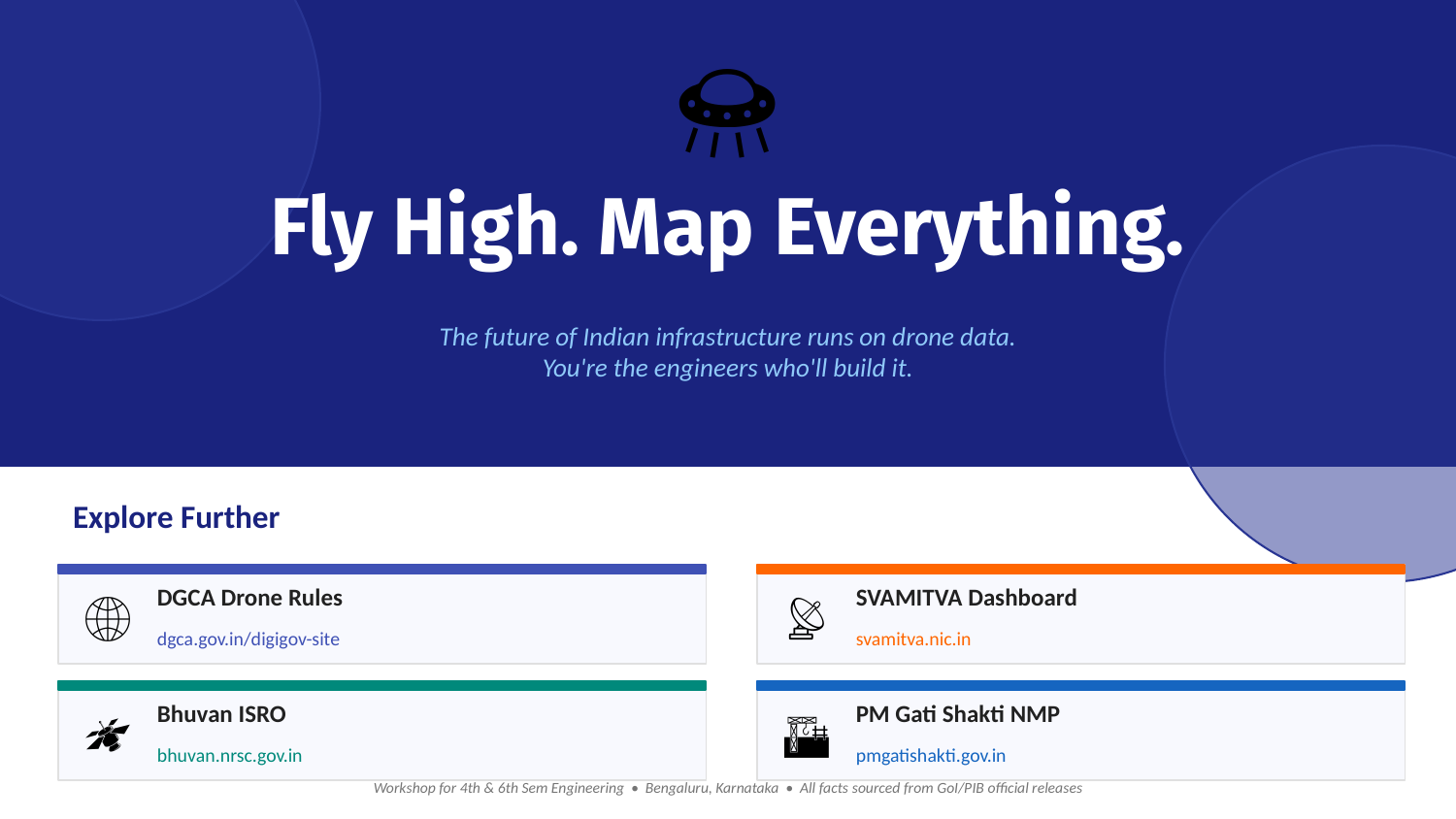

🛸

Fly High. Map Everything.
The future of Indian infrastructure runs on drone data.
You're the engineers who'll build it.
Explore Further

🌐

📡
DGCA Drone Rules
SVAMITVA Dashboard
dgca.gov.in/digigov-site
svamitva.nic.in

🛰️

🏗️
Bhuvan ISRO
PM Gati Shakti NMP
bhuvan.nrsc.gov.in
pmgatishakti.gov.in
Workshop for 4th & 6th Sem Engineering  •  Bengaluru, Karnataka  •  All facts sourced from GoI/PIB official releases